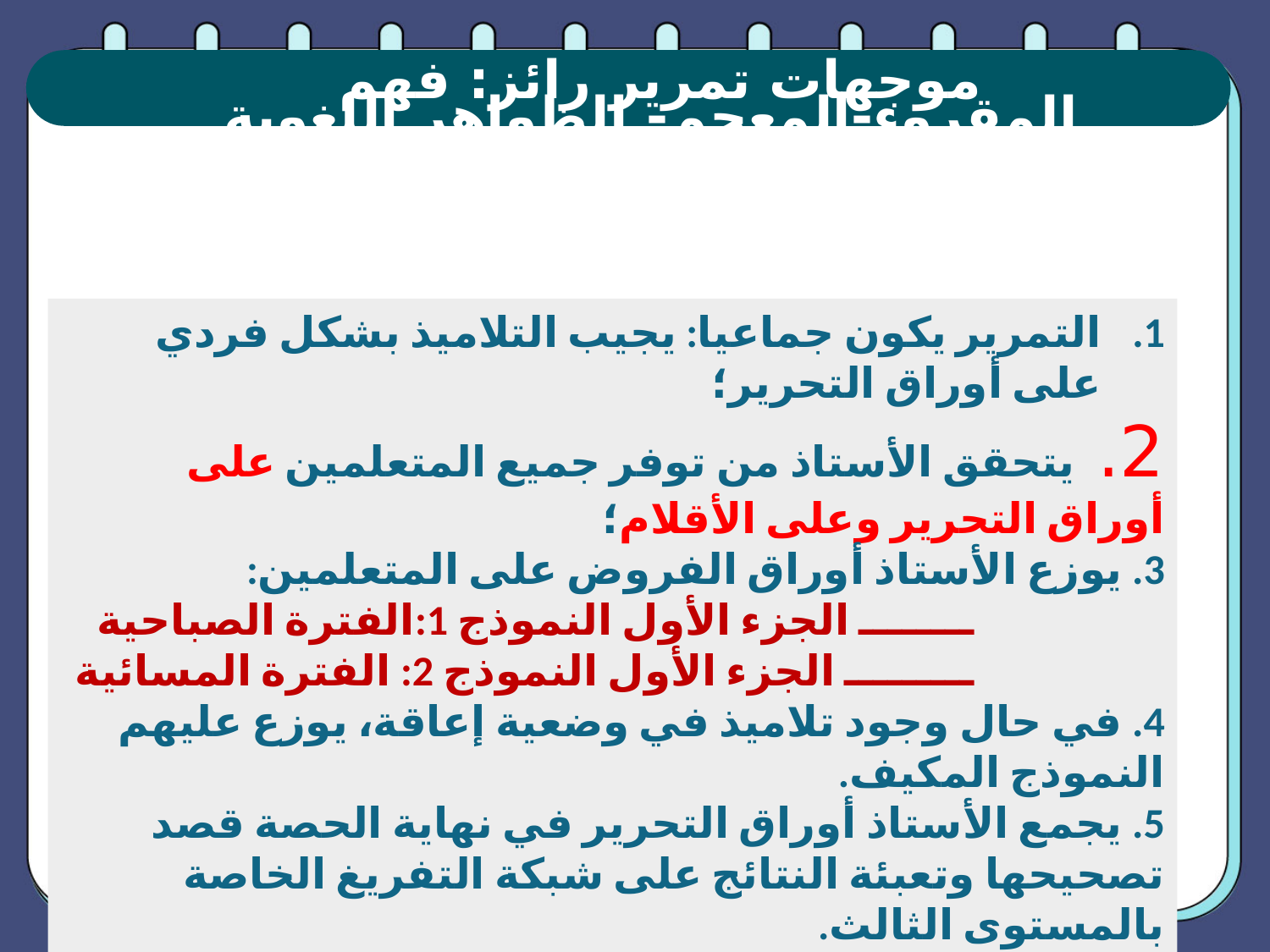

موجهات تمرير رائز: فهم المقروء-المعجم- الظواهر اللغوية
التمرير يكون جماعيا: يجيب التلاميذ بشكل فردي على أوراق التحرير؛
2. يتحقق الأستاذ من توفر جميع المتعلمين على أوراق التحرير وعلى الأقلام؛
3. يوزع الأستاذ أوراق الفروض على المتعلمين:
                    ــــــــ الجزء الأول النموذج 1:الفترة الصباحية
                    ـــــــــ الجزء الأول النموذج 2: الفترة المسائية
4. في حال وجود تلاميذ في وضعية إعاقة، يوزع عليهم النموذج المكيف.
5. يجمع الأستاذ أوراق التحرير في نهاية الحصة قصد تصحيحها وتعبئة النتائج على شبكة التفريغ الخاصة بالمستوى الثالث.